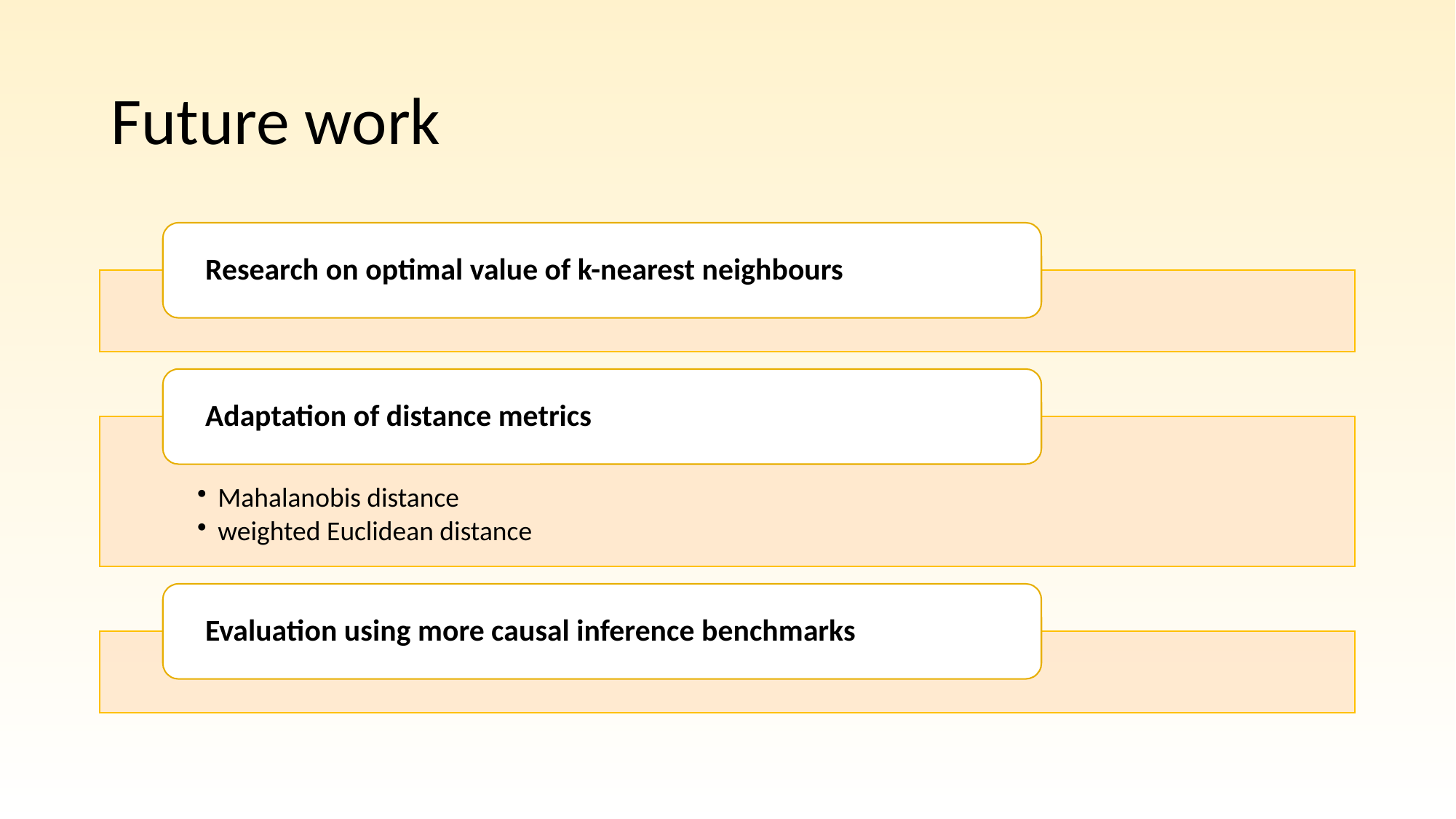

# Future work
Research on optimal value of k-nearest neighbours
Mahalanobis distance
weighted Euclidean distance
Adaptation of distance metrics
Evaluation using more causal inference benchmarks